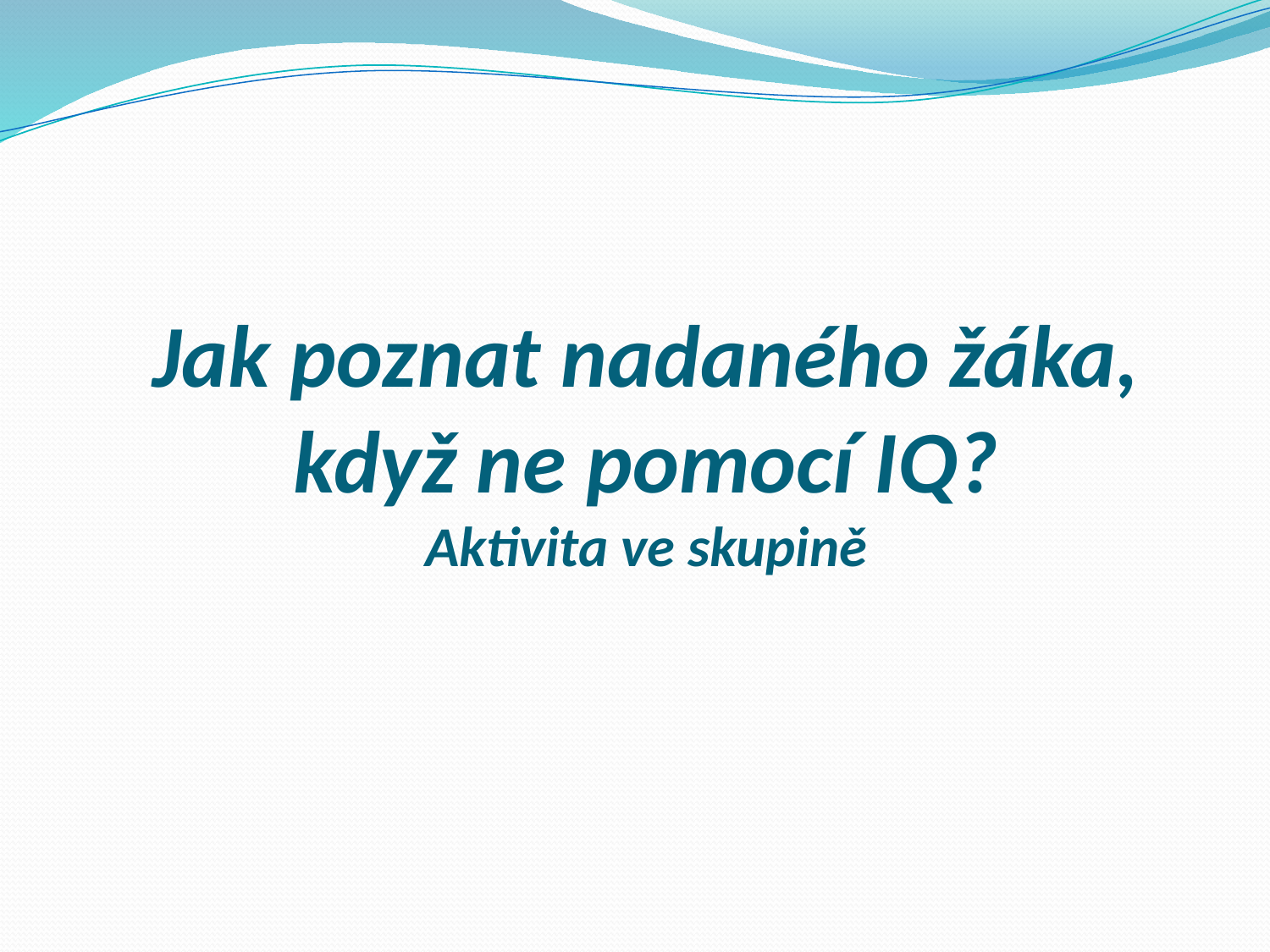

Jak poznat nadaného žáka, když ne pomocí IQ?
Aktivita ve skupině